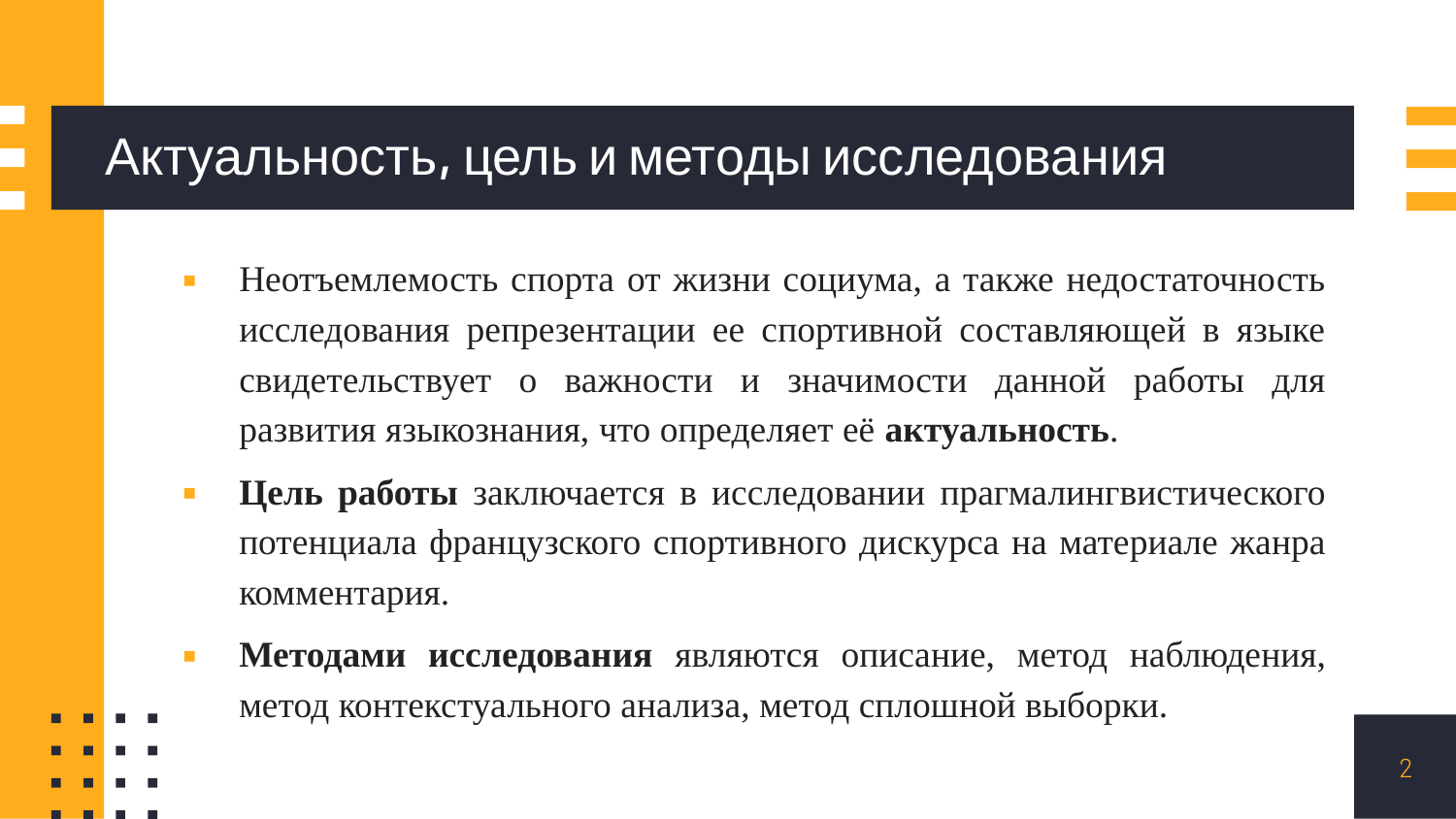

# Актуальность, цель и методы исследования
Неотъемлемость спорта от жизни социума, а также недостаточность исследования репрезентации ее спортивной составляющей в языке свидетельствует о важности и значимости данной работы для развития языкознания, что определяет её актуальность.
Цель работы заключается в исследовании прагмалингвистического потенциала французского спортивного дискурса на материале жанра комментария.
Методами исследования являются описание, метод наблюдения, метод контекстуального анализа, метод сплошной выборки.
2